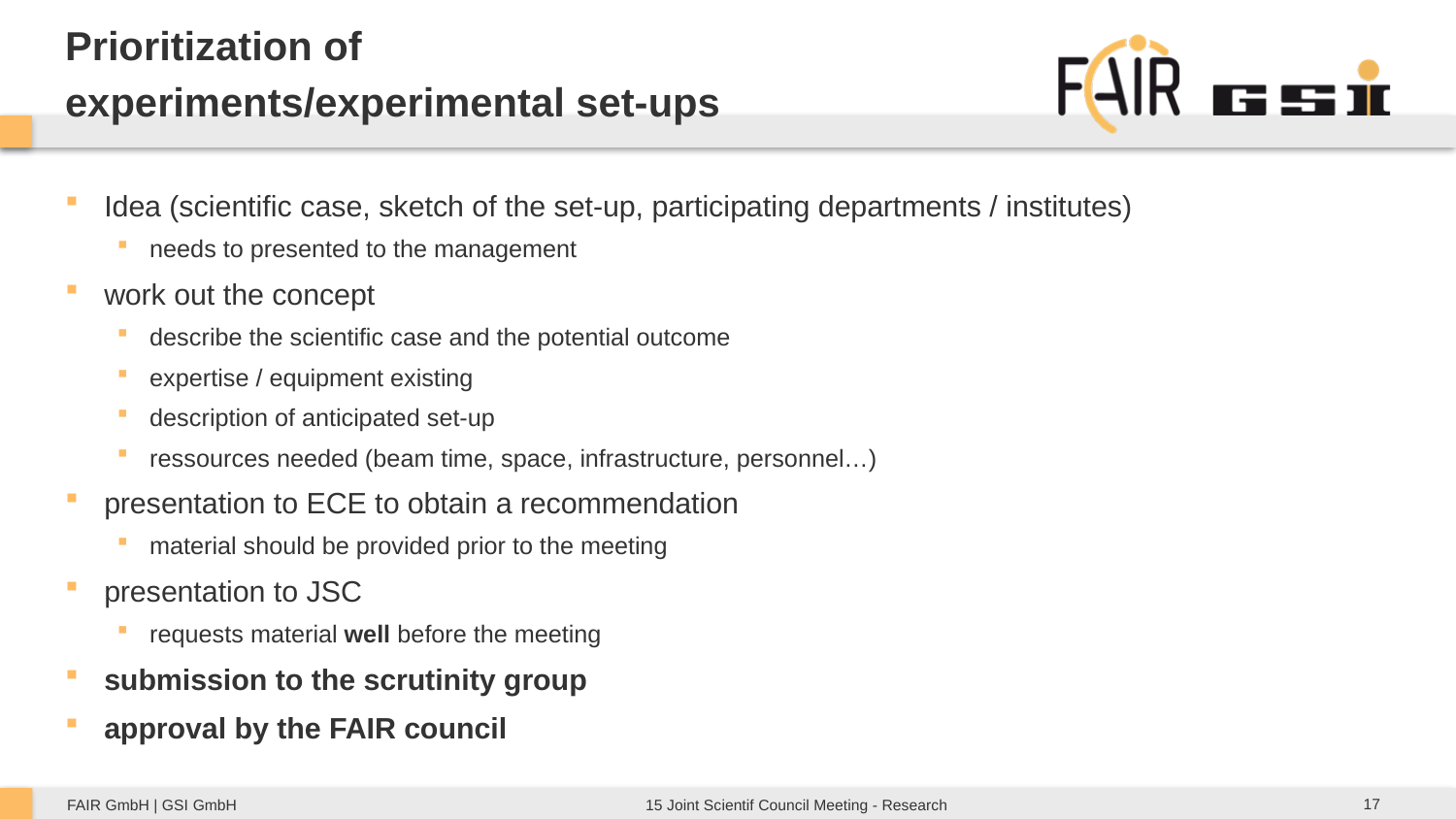

Prioritization of
experiments/experimental set-ups
Idea (scientific case, sketch of the set-up, participating departments / institutes)
needs to presented to the management
work out the concept
describe the scientific case and the potential outcome
expertise / equipment existing
description of anticipated set-up
ressources needed (beam time, space, infrastructure, personnel…)
presentation to ECE to obtain a recommendation
material should be provided prior to the meeting
presentation to JSC
requests material well before the meeting
submission to the scrutinity group
approval by the FAIR council

17
15 Joint Scientif Council Meeting - Research